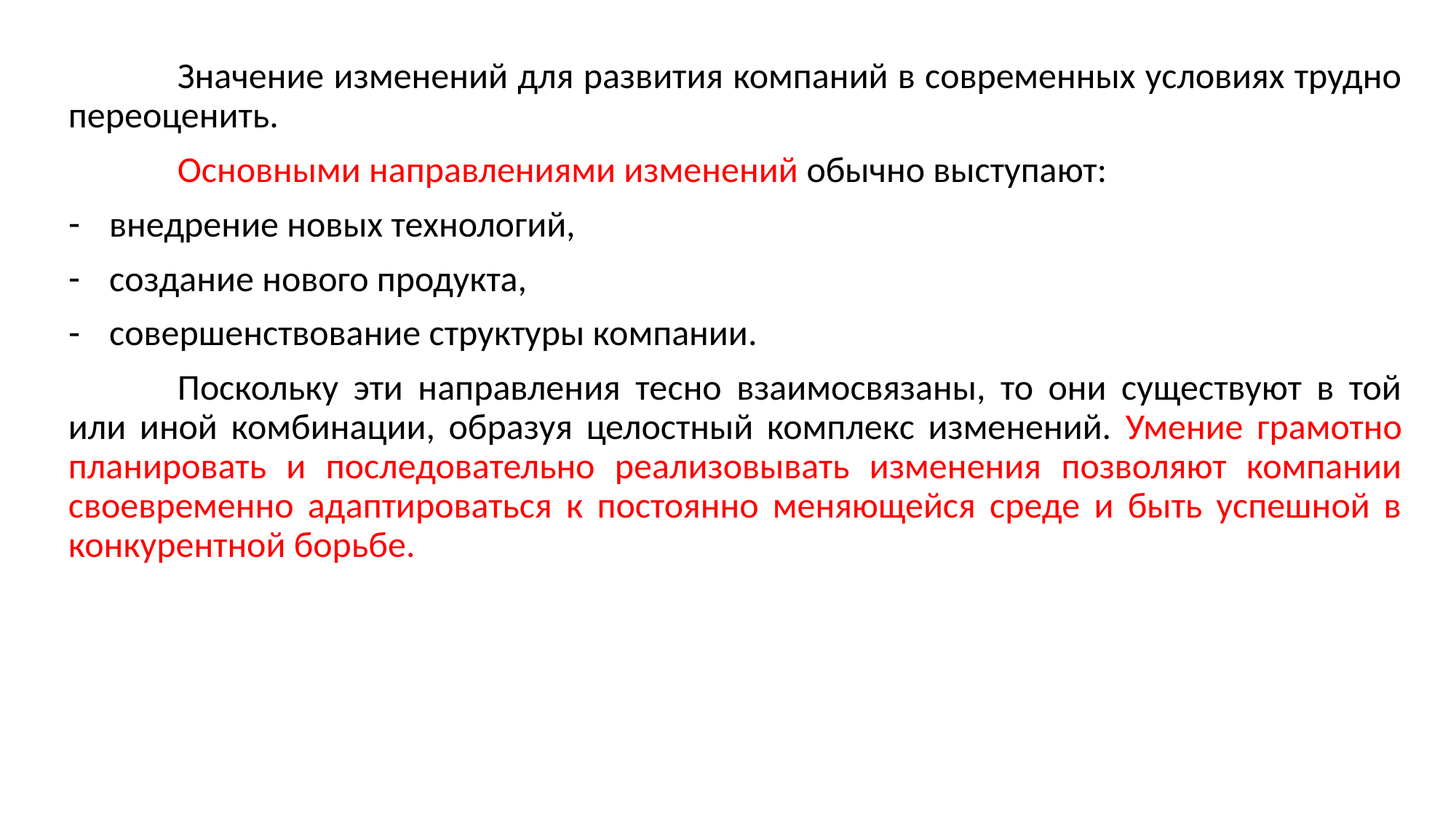

Значение изменений для развития компаний в современных условиях трудно переоценить.
	Основными направлениями изменений обычно выступают:
внедрение новых технологий,
создание нового продукта,
совершенствование структуры компании.
	Поскольку эти направления тесно взаимосвязаны, то они существуют в той или иной комбинации, образуя целостный комплекс изменений. Умение грамотно планировать и последовательно реализовывать изменения позволяют компании своевременно адаптироваться к постоянно меняющейся среде и быть успешной в конкурентной борьбе.